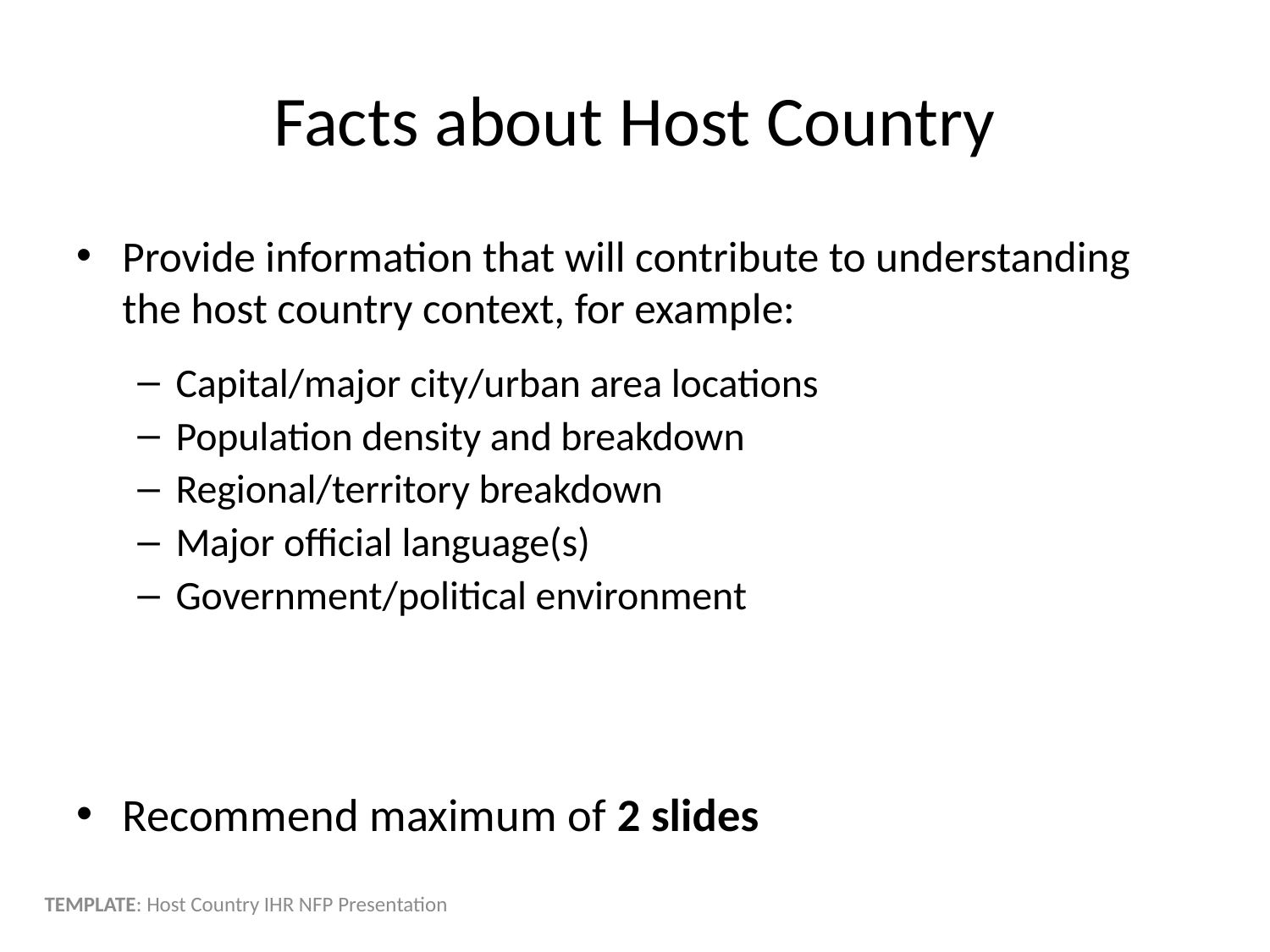

# Facts about Host Country
Provide information that will contribute to understanding the host country context, for example:
Capital/major city/urban area locations
Population density and breakdown
Regional/territory breakdown
Major official language(s)
Government/political environment

Recommend maximum of 2 slides

TEMPLATE: Host Country IHR NFP Presentation